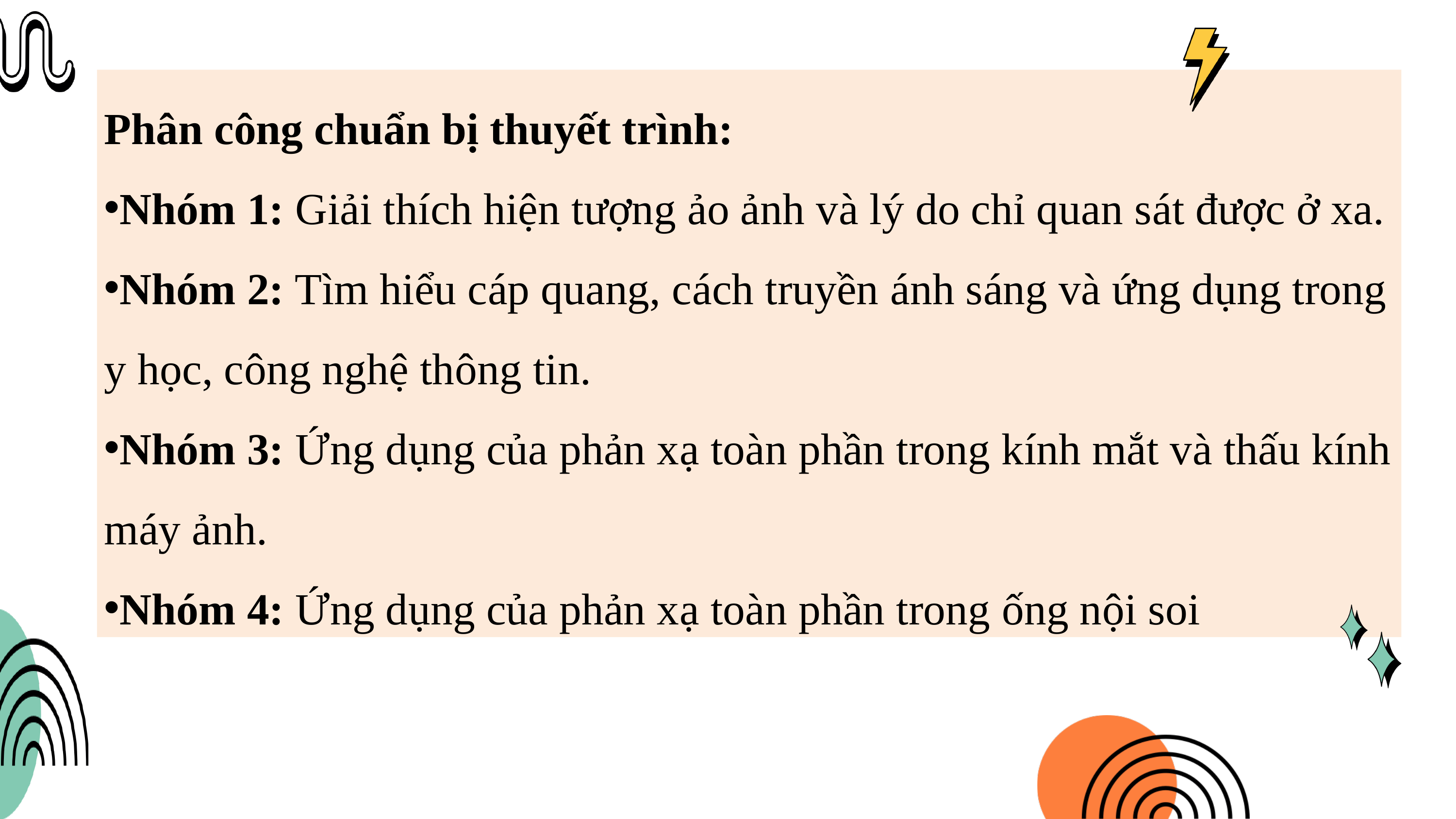

Phân công chuẩn bị thuyết trình:
Nhóm 1: Giải thích hiện tượng ảo ảnh và lý do chỉ quan sát được ở xa.
Nhóm 2: Tìm hiểu cáp quang, cách truyền ánh sáng và ứng dụng trong y học, công nghệ thông tin.
Nhóm 3: Ứng dụng của phản xạ toàn phần trong kính mắt và thấu kính máy ảnh.
Nhóm 4: Ứng dụng của phản xạ toàn phần trong ống nội soi